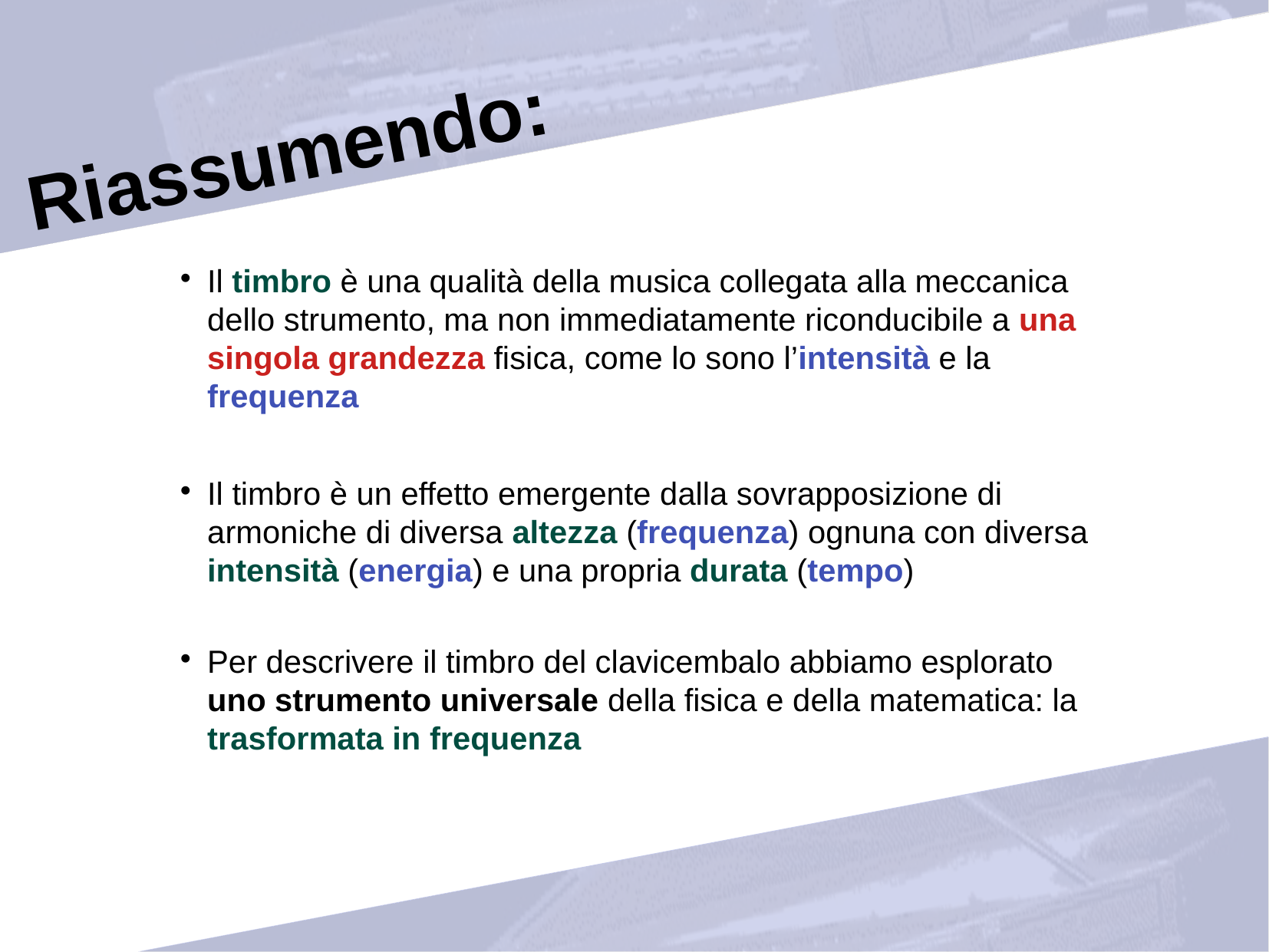

Riassumendo:
Il timbro è una qualità della musica collegata alla meccanica dello strumento, ma non immediatamente riconducibile a una singola grandezza fisica, come lo sono l’intensità e la frequenza
Il timbro è un effetto emergente dalla sovrapposizione di armoniche di diversa altezza (frequenza) ognuna con diversa intensità (energia) e una propria durata (tempo)
Per descrivere il timbro del clavicembalo abbiamo esplorato uno strumento universale della fisica e della matematica: la trasformata in frequenza